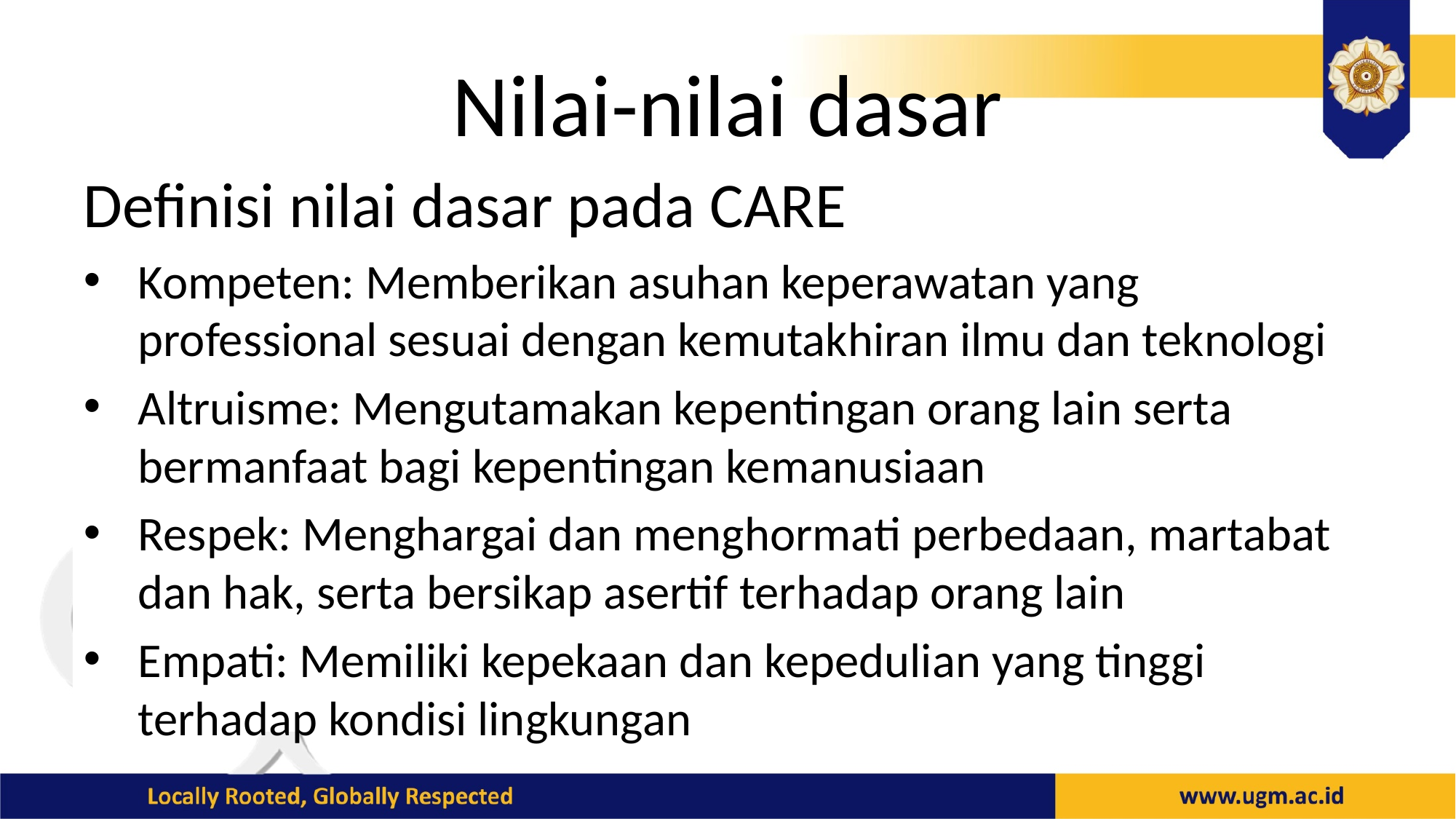

# Nilai-nilai dasar
Definisi nilai dasar pada CARE
Kompeten: Memberikan asuhan keperawatan yang professional sesuai dengan kemutakhiran ilmu dan teknologi
Altruisme: Mengutamakan kepentingan orang lain serta bermanfaat bagi kepentingan kemanusiaan
Respek: Menghargai dan menghormati perbedaan, martabat dan hak, serta bersikap asertif terhadap orang lain
Empati: Memiliki kepekaan dan kepedulian yang tinggi terhadap kondisi lingkungan